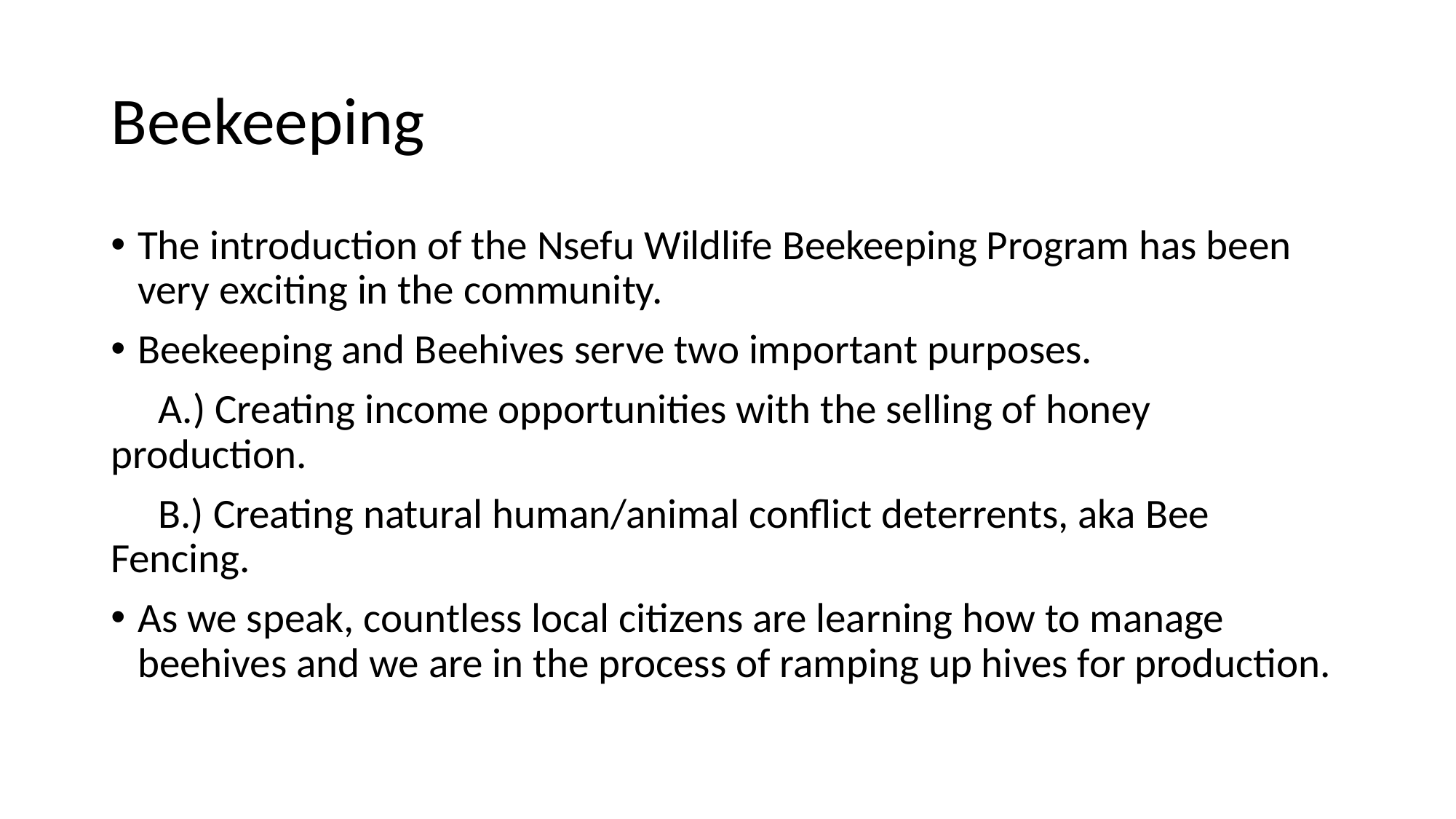

# Beekeeping
The introduction of the Nsefu Wildlife Beekeeping Program has been very exciting in the community.
Beekeeping and Beehives serve two important purposes.
     A.) Creating income opportunities with the selling of honey production.
     B.) Creating natural human/animal conflict deterrents, aka Bee Fencing.
As we speak, countless local citizens are learning how to manage beehives and we are in the process of ramping up hives for production.